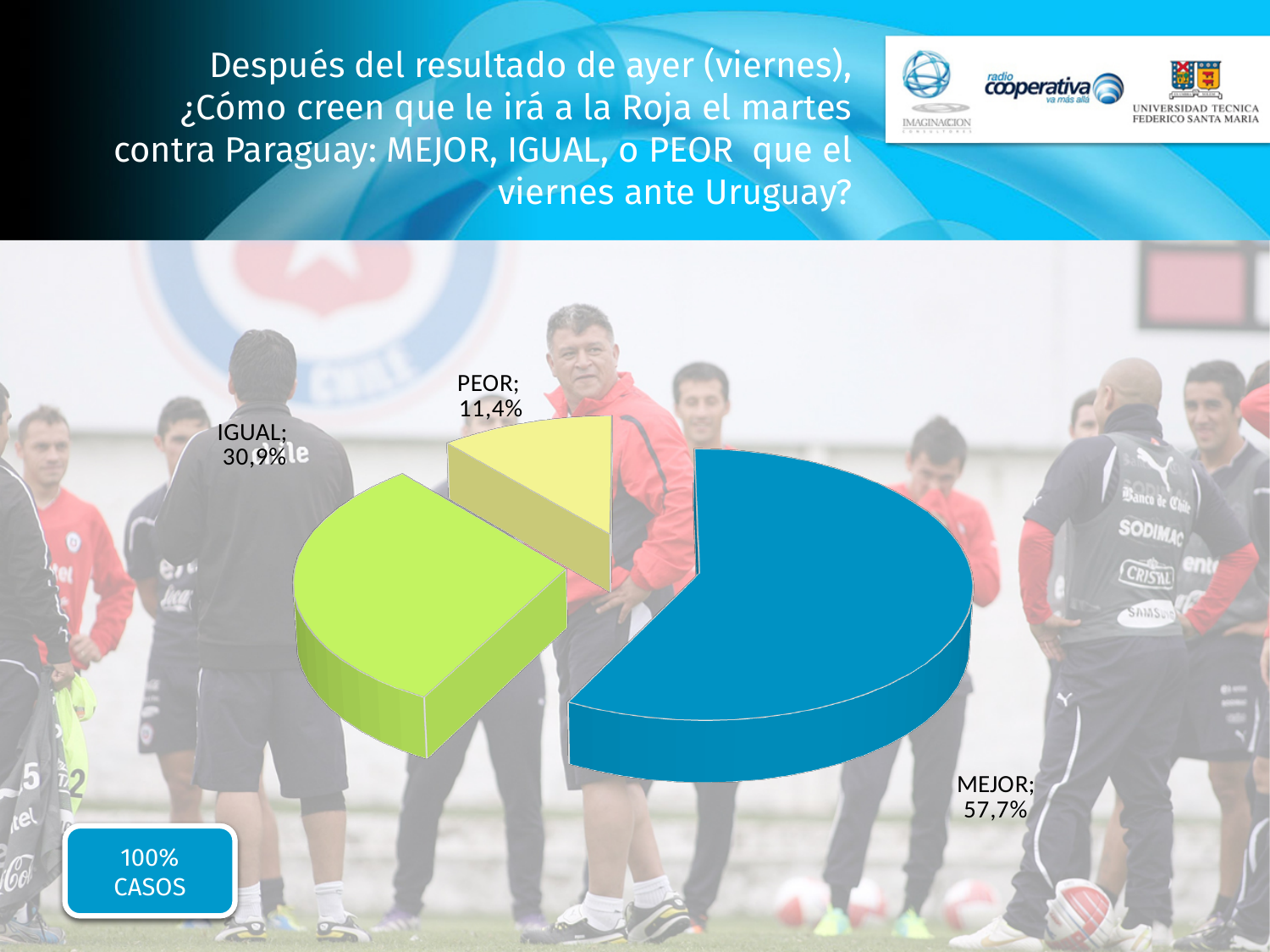

# Después del resultado de ayer (viernes), ¿Cómo creen que le irá a la Roja el martes contra Paraguay: MEJOR, IGUAL, o PEOR  que el viernes ante Uruguay?

[unsupported chart]

100% CASOS
100% CASOS